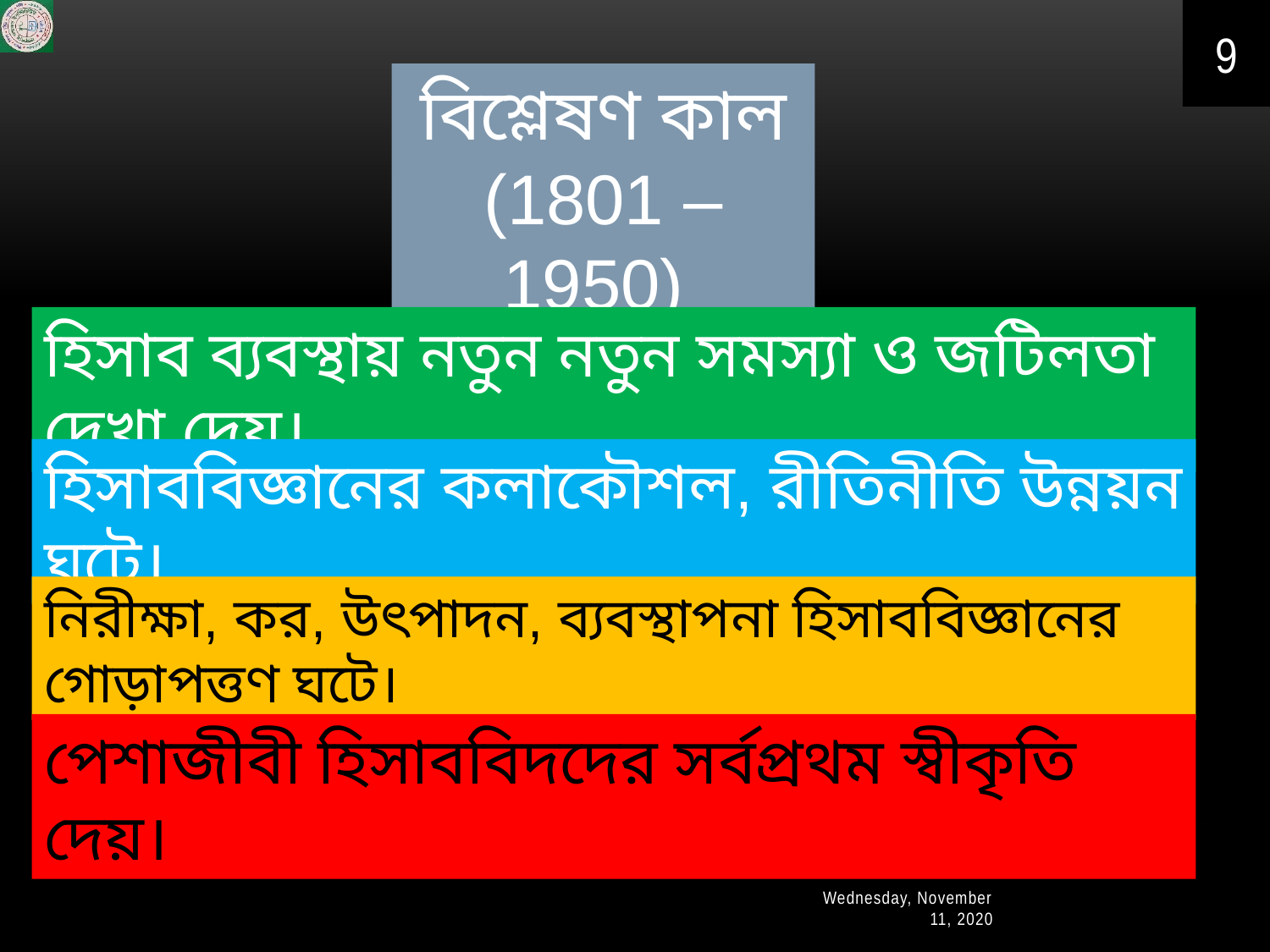

9
বিশ্লেষণ কাল
(1801 – 1950)
হিসাব ব্যবস্থায় নতুন নতুন সমস্যা ও জটিলতা দেখা দেয়।
হিসাববিজ্ঞানের কলাকৌশল, রীতিনীতি উন্নয়ন ঘটে।
নিরীক্ষা, কর, উৎপাদন, ব্যবস্থাপনা হিসাববিজ্ঞানের গোড়াপত্তণ ঘটে।
পেশাজীবী হিসাববিদদের সর্বপ্রথম স্বীকৃতি দেয়।
Wednesday, November 11, 2020